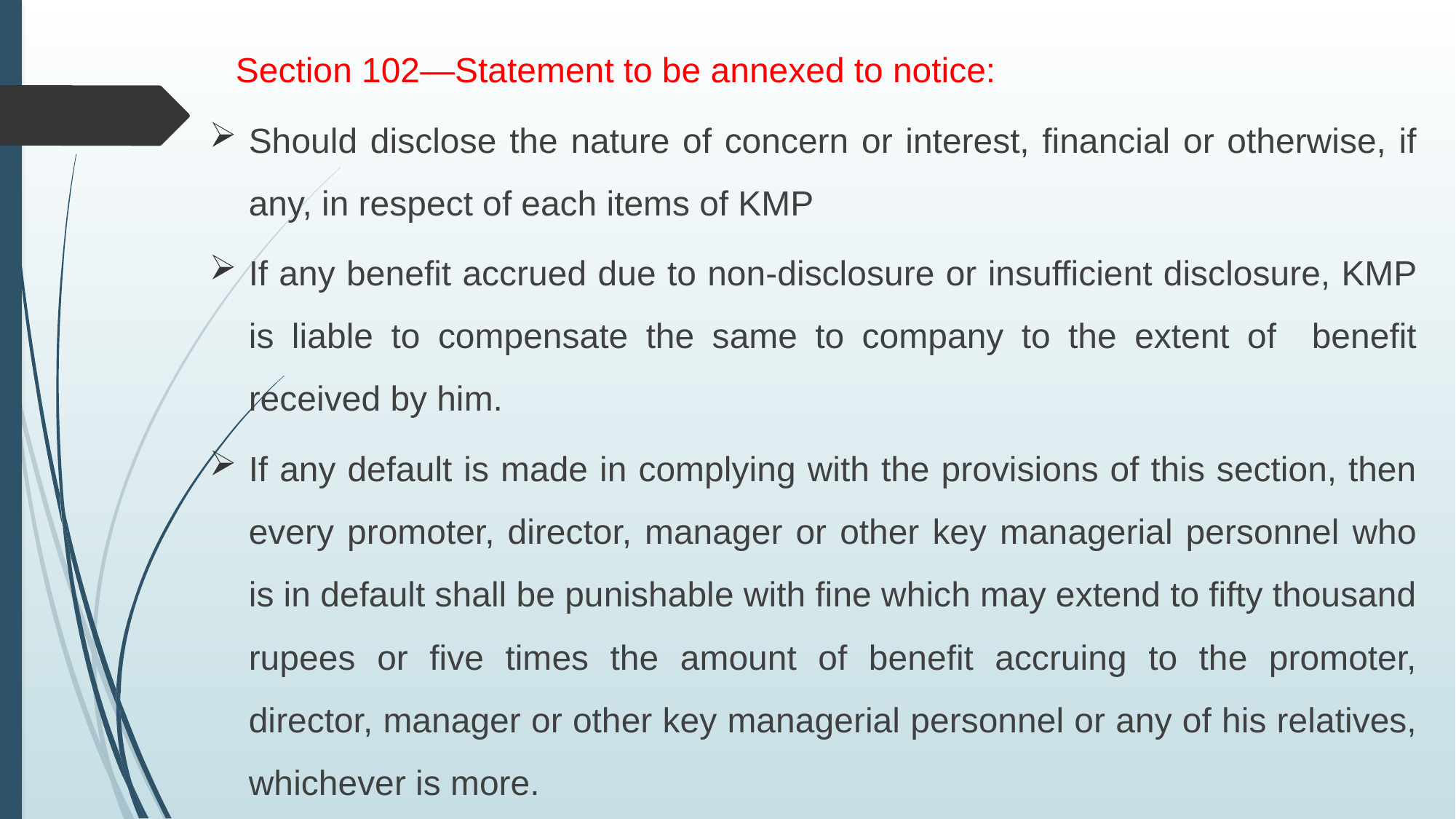

Section 102—Statement to be annexed to notice:
Should disclose the nature of concern or interest, financial or otherwise, if any, in respect of each items of KMP
If any benefit accrued due to non-disclosure or insufficient disclosure, KMP is liable to compensate the same to company to the extent of  benefit received by him.
If any default is made in complying with the provisions of this section, then every promoter, director, manager or other key managerial personnel who is in default shall be punishable with fine which may extend to fifty thousand rupees or five times the amount of benefit accruing to the promoter, director, manager or other key managerial personnel or any of his relatives, whichever is more.